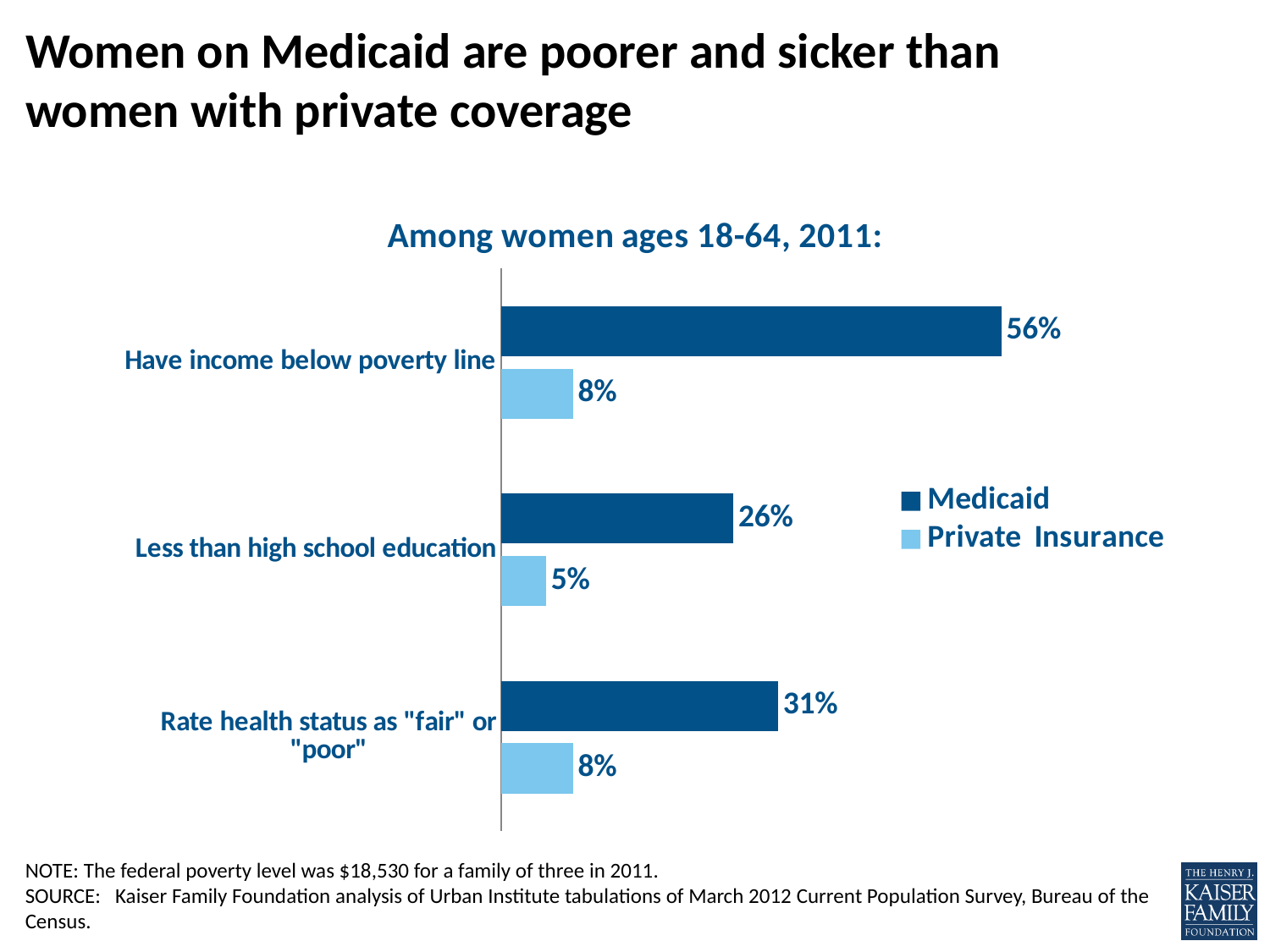

# Women on Medicaid are poorer and sicker than women with private coverage

### Chart: Among women ages 18-64, 2011:

| Category | Private  Insurance | Medicaid |
|---|---|---|
| Rate health status as "fair" or "poor" | 0.08 | 0.31 |
| Less than high school education | 0.05 | 0.26 |
| Have income below poverty line | 0.08 | 0.56 |
NOTE: The federal poverty level was $18,530 for a family of three in 2011.
SOURCE:   Kaiser Family Foundation analysis of Urban Institute tabulations of March 2012 Current Population Survey, Bureau of the Census.